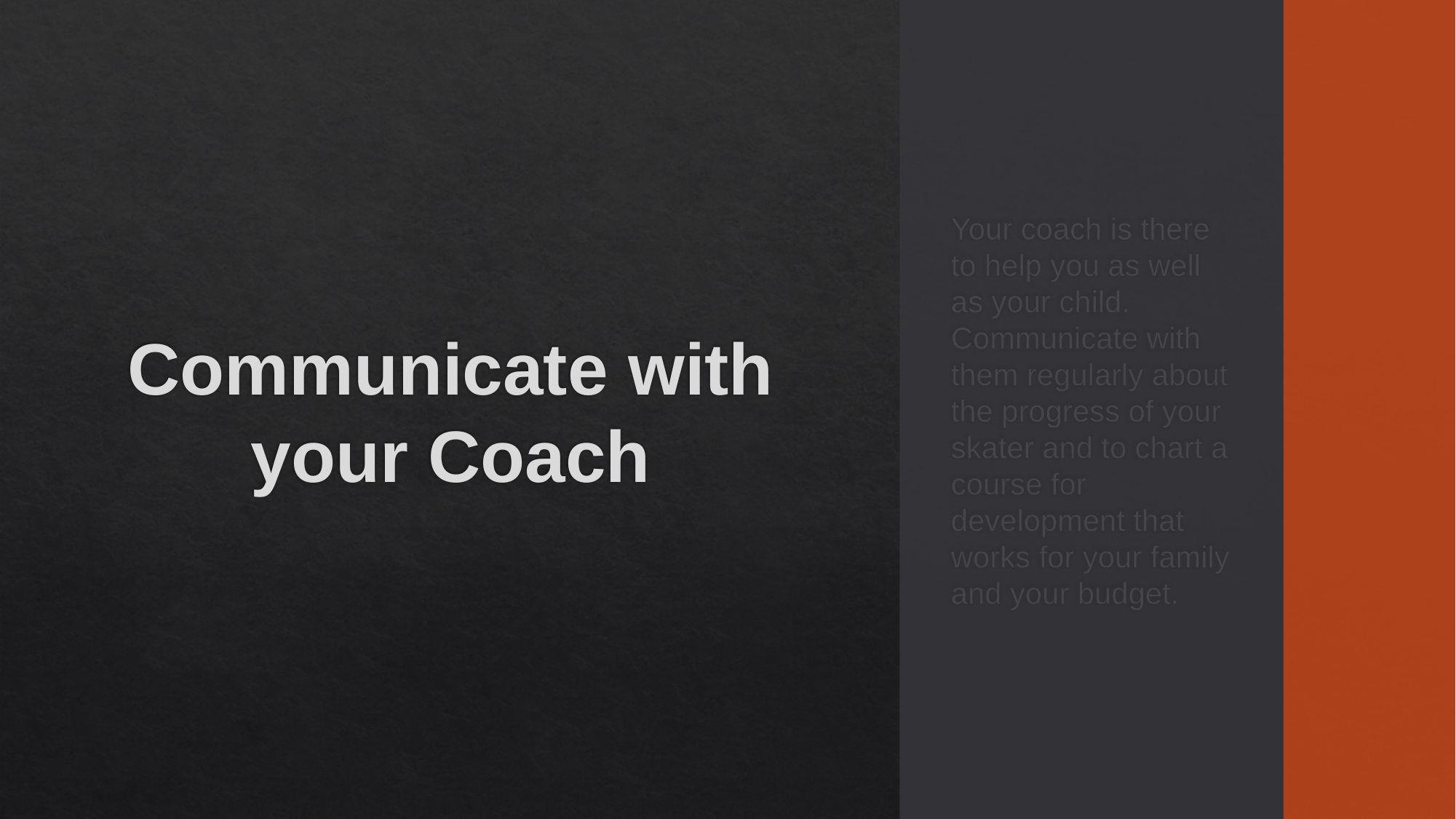

# Communicate with your Coach
Your coach is there to help you as well as your child. Communicate with them regularly about the progress of your skater and to chart a course for development that works for your family and your budget.